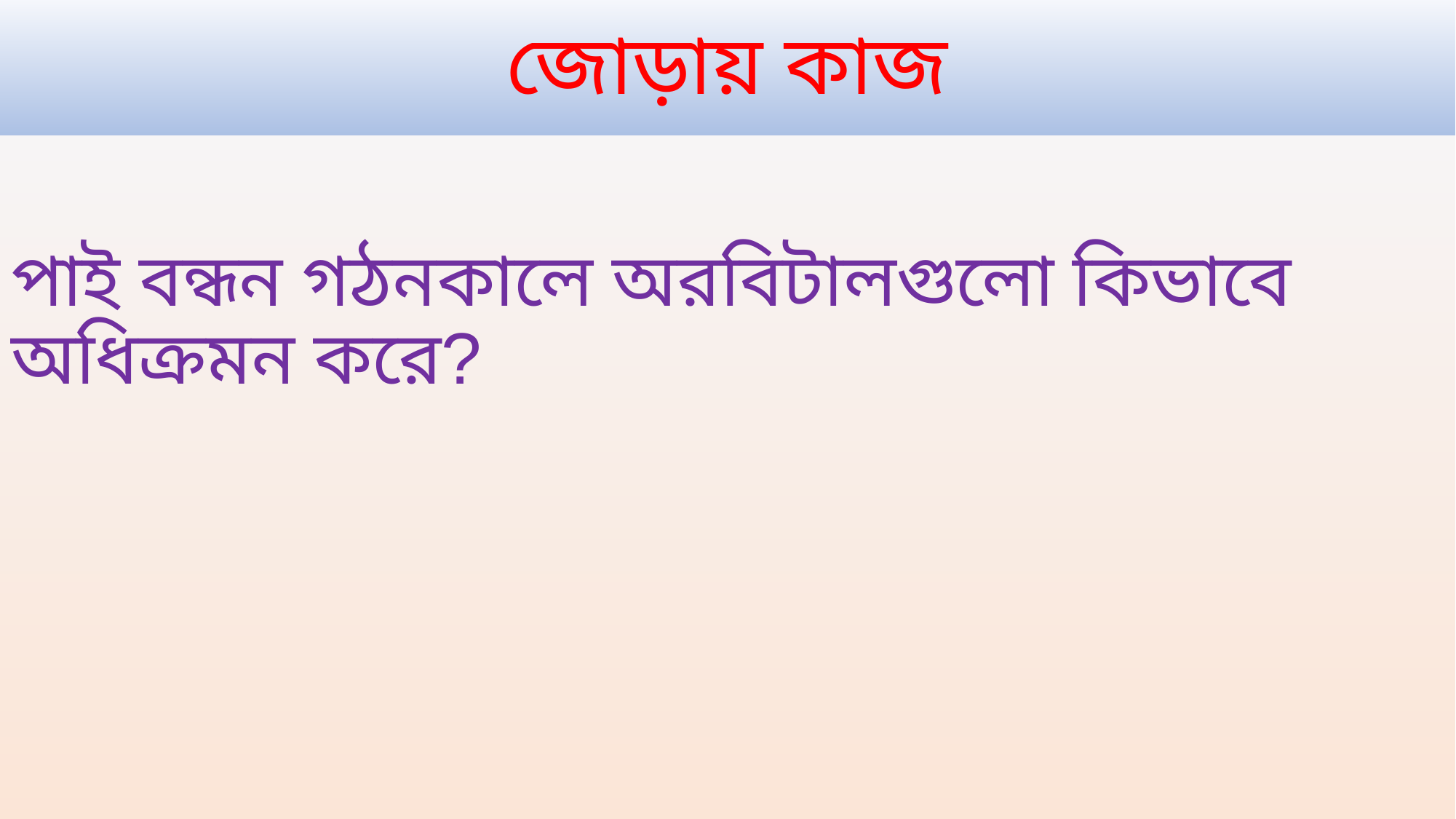

# জোড়ায় কাজ

পাই বন্ধন গঠনকালে অরবিটালগুলো কিভাবে অধিক্রমন করে?